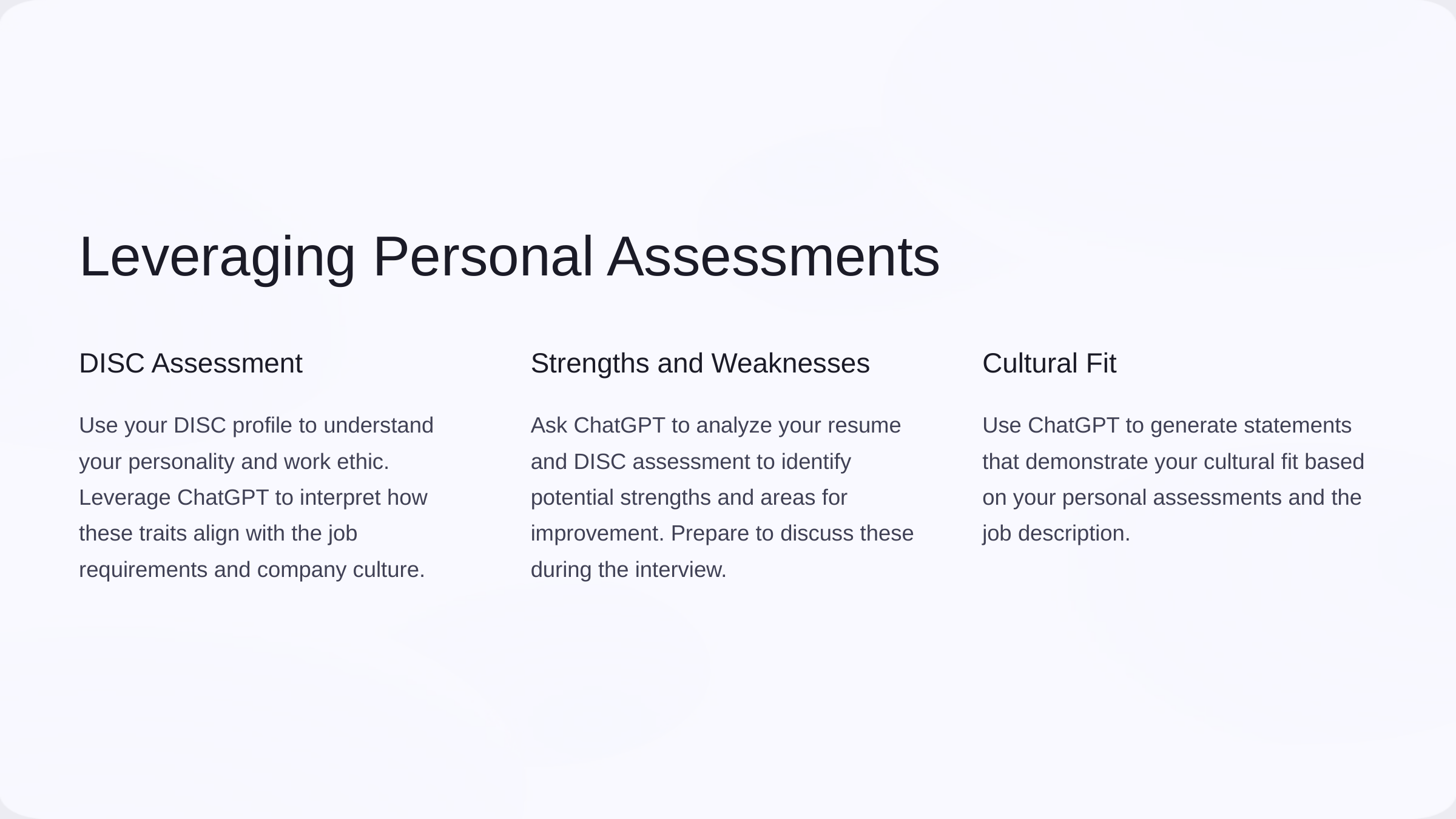

Leveraging Personal Assessments
DISC Assessment
Strengths and Weaknesses
Cultural Fit
Use your DISC profile to understand your personality and work ethic. Leverage ChatGPT to interpret how these traits align with the job requirements and company culture.
Ask ChatGPT to analyze your resume and DISC assessment to identify potential strengths and areas for improvement. Prepare to discuss these during the interview.
Use ChatGPT to generate statements that demonstrate your cultural fit based on your personal assessments and the job description.